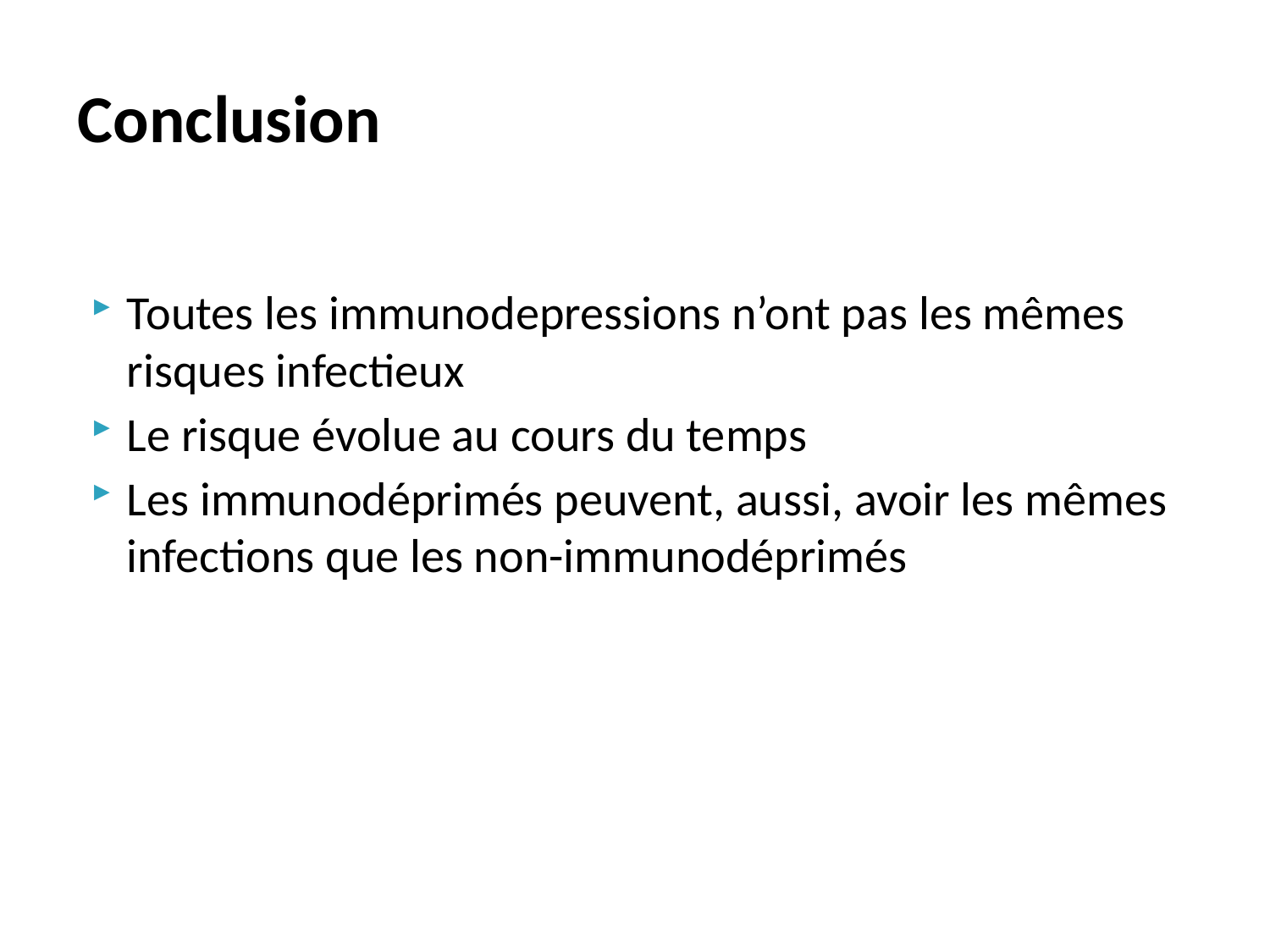

# Conclusion
Toutes les immunodepressions n’ont pas les mêmes risques infectieux
Le risque évolue au cours du temps
Les immunodéprimés peuvent, aussi, avoir les mêmes infections que les non-immunodéprimés